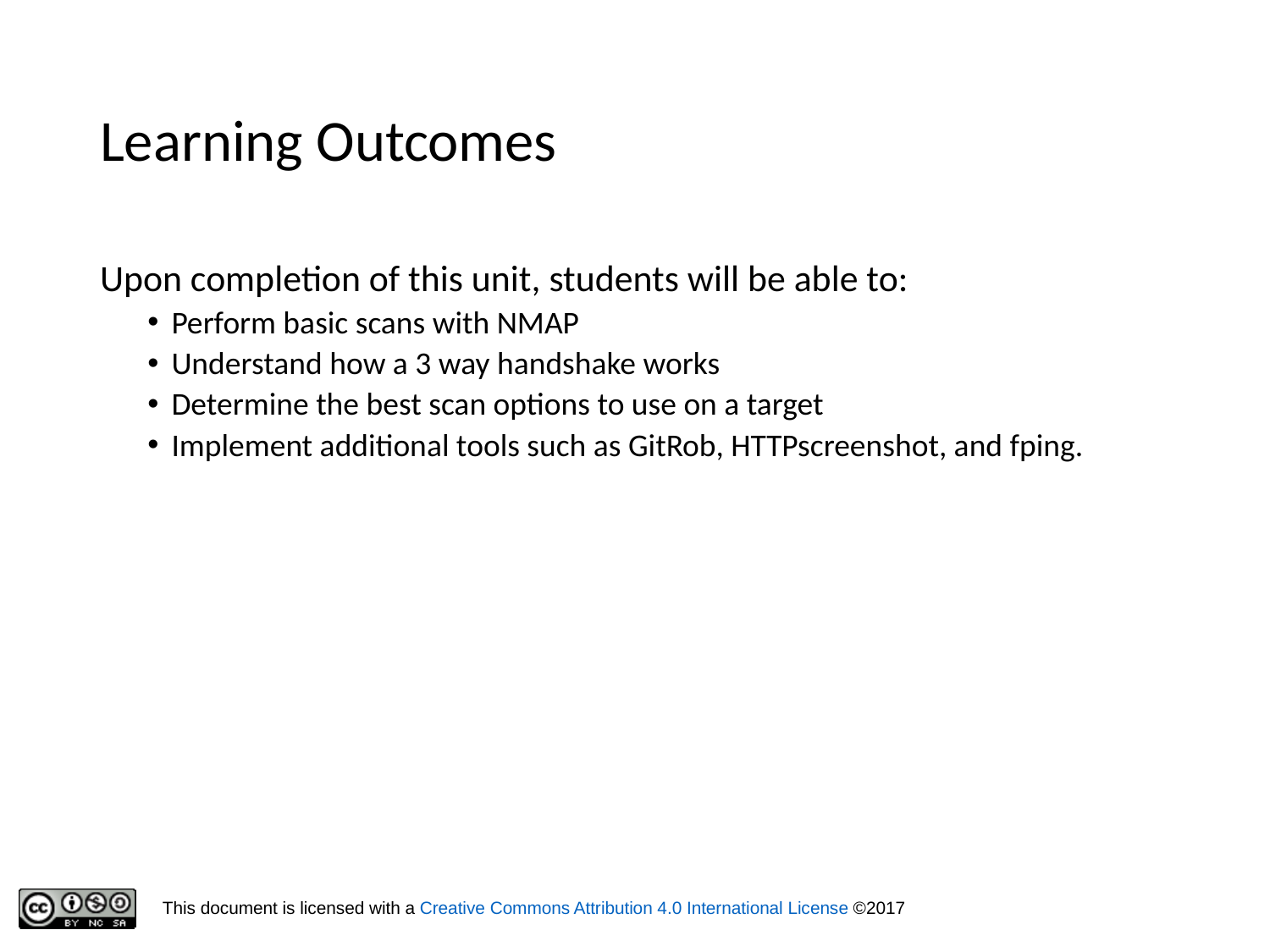

# Learning Outcomes
Upon completion of this unit, students will be able to:
Perform basic scans with NMAP
Understand how a 3 way handshake works
Determine the best scan options to use on a target
Implement additional tools such as GitRob, HTTPscreenshot, and fping.